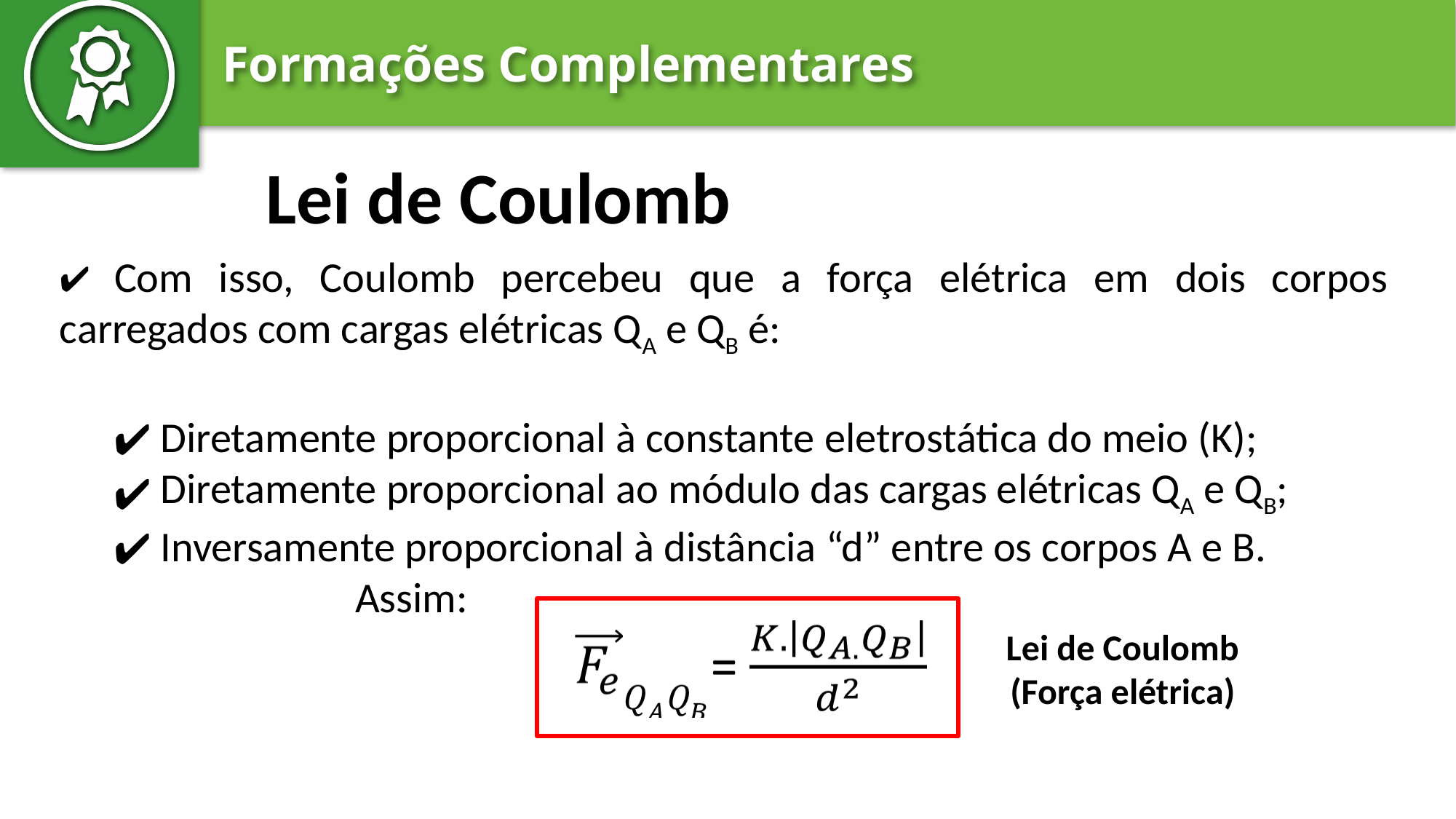

Lei de Coulomb
 Com isso, Coulomb percebeu que a força elétrica em dois corpos carregados com cargas elétricas QA e QB é:

 Diretamente proporcional à constante eletrostática do meio (K);
 Diretamente proporcional ao módulo das cargas elétricas QA e QB;
 Inversamente proporcional à distância “d” entre os corpos A e B.
                         Assim:

Lei de Coulomb
(Força elétrica)